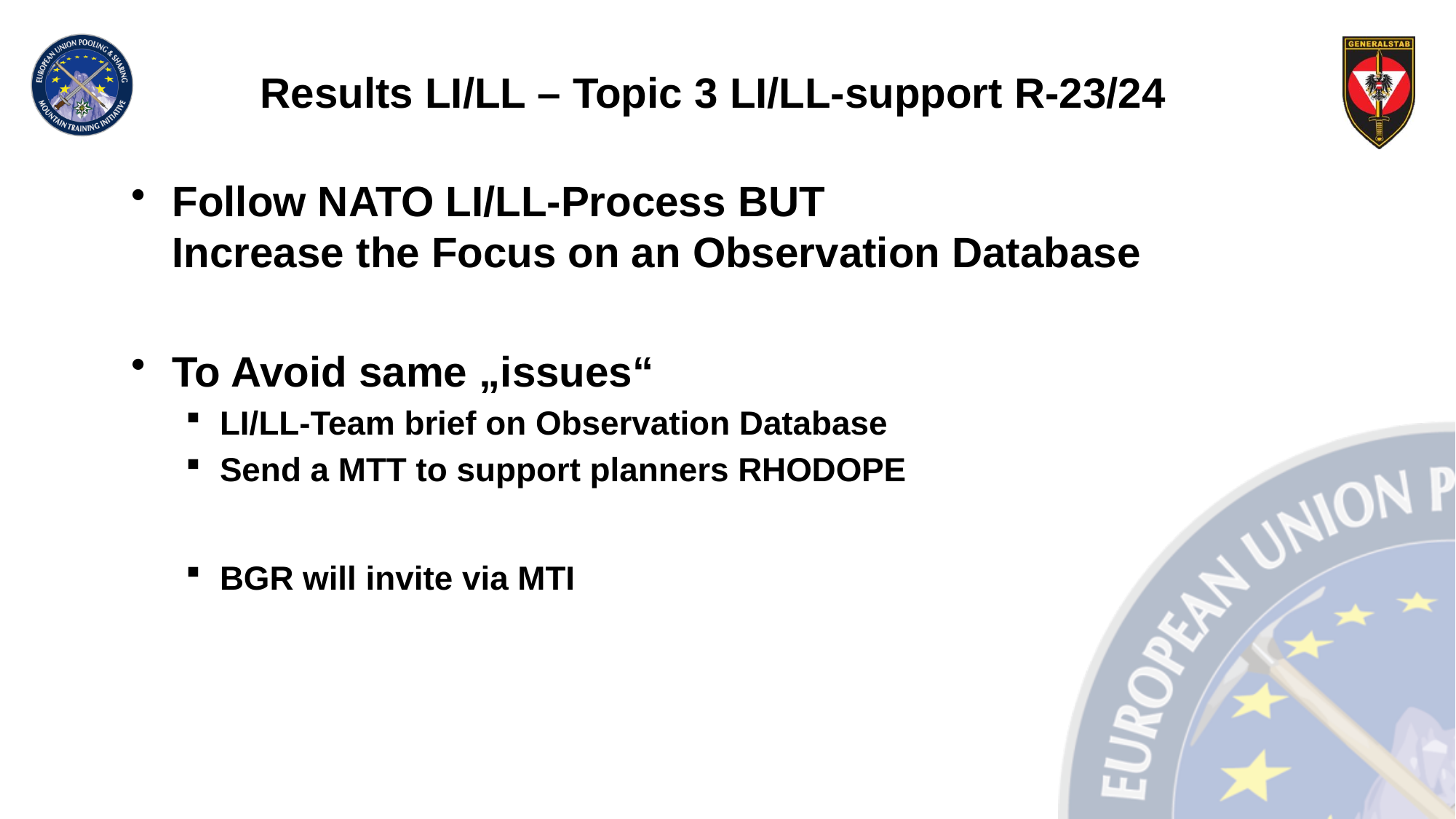

# Results LI/LL – Topic 3 LI/LL-support R-23/24
Follow NATO LI/LL-Process BUT
Increase the Focus on an Observation Database

To Avoid same „issues“
LI/LL-Team brief on Observation Database
Send a MTT to support planners RHODOPE

BGR will invite via MTI